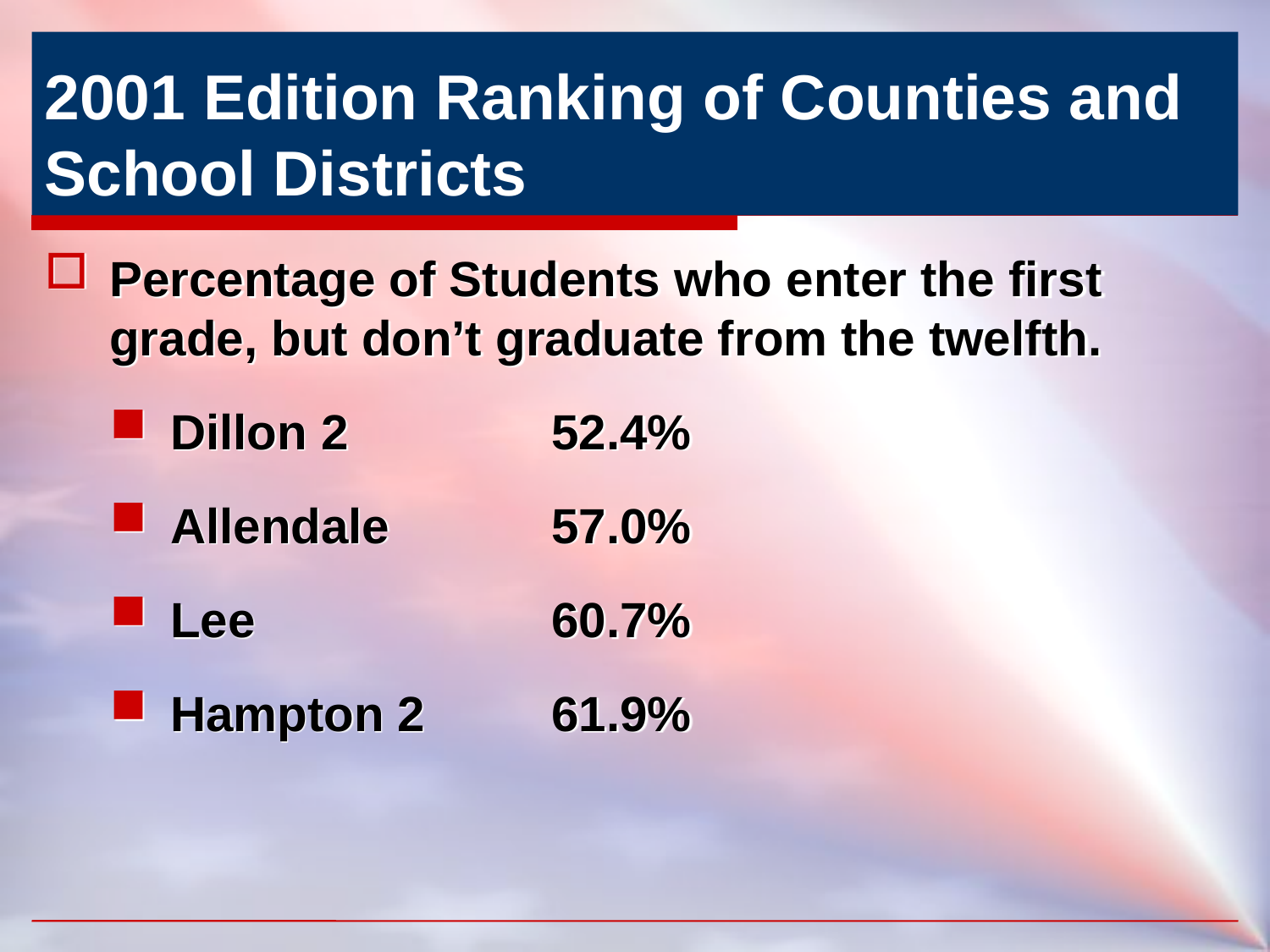

# 2001 Edition Ranking of Counties and School Districts
Percentage of Students who enter the first grade, but don’t graduate from the twelfth.
Dillon 2		52.4%
Allendale		57.0%
Lee			60.7%
Hampton 2	61.9%